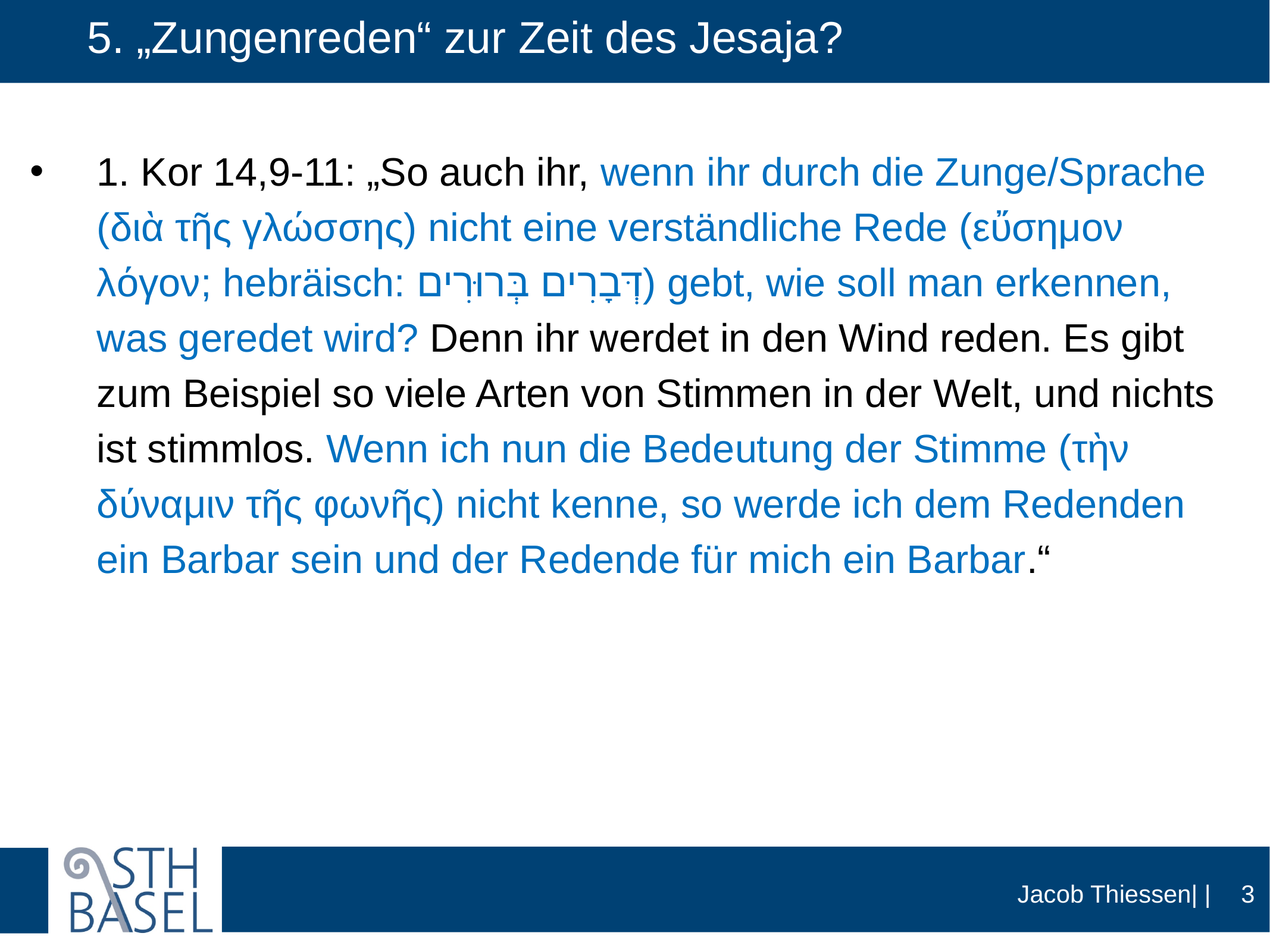

# 5. „Zungenreden“ zur Zeit des Jesaja?
1. Kor 14,9-11: „So auch ihr, wenn ihr durch die Zunge/Sprache (διὰ τῆς γλώσσης) nicht eine verständliche Rede (εὔσημον λόγον; hebräisch: דְּבָרִים בְּרוּרִים) gebt, wie soll man erkennen, was geredet wird? Denn ihr werdet in den Wind reden. Es gibt zum Beispiel so viele Arten von Stimmen in der Welt, und nichts ist stimmlos. Wenn ich nun die Bedeutung der Stimme (τὴν δύναμιν τῆς φωνῆς) nicht kenne, so werde ich dem Redenden ein Barbar sein und der Redende für mich ein Barbar.“

3